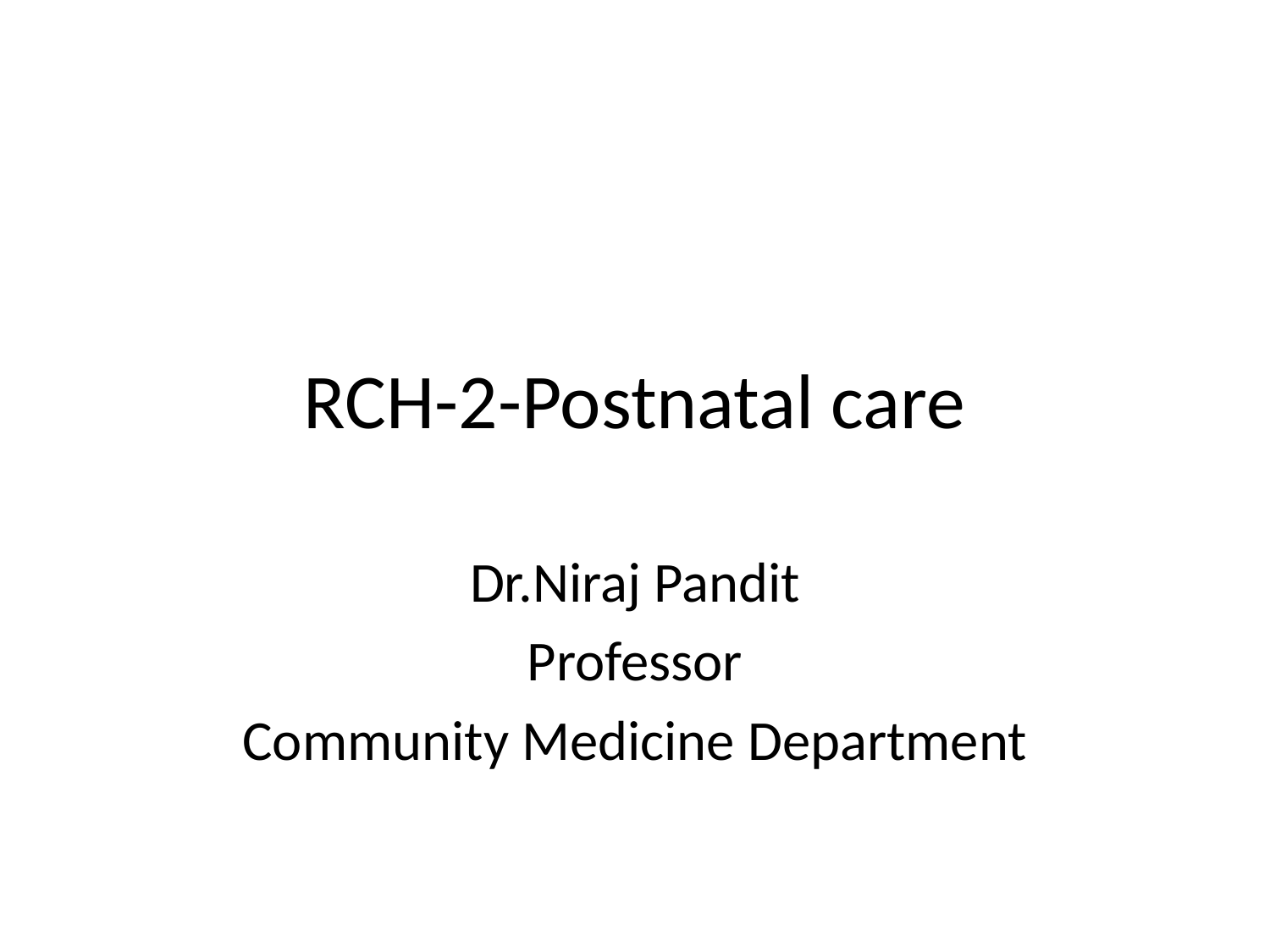

# RCH-2-Postnatal care
Dr.Niraj Pandit
Professor
Community Medicine Department